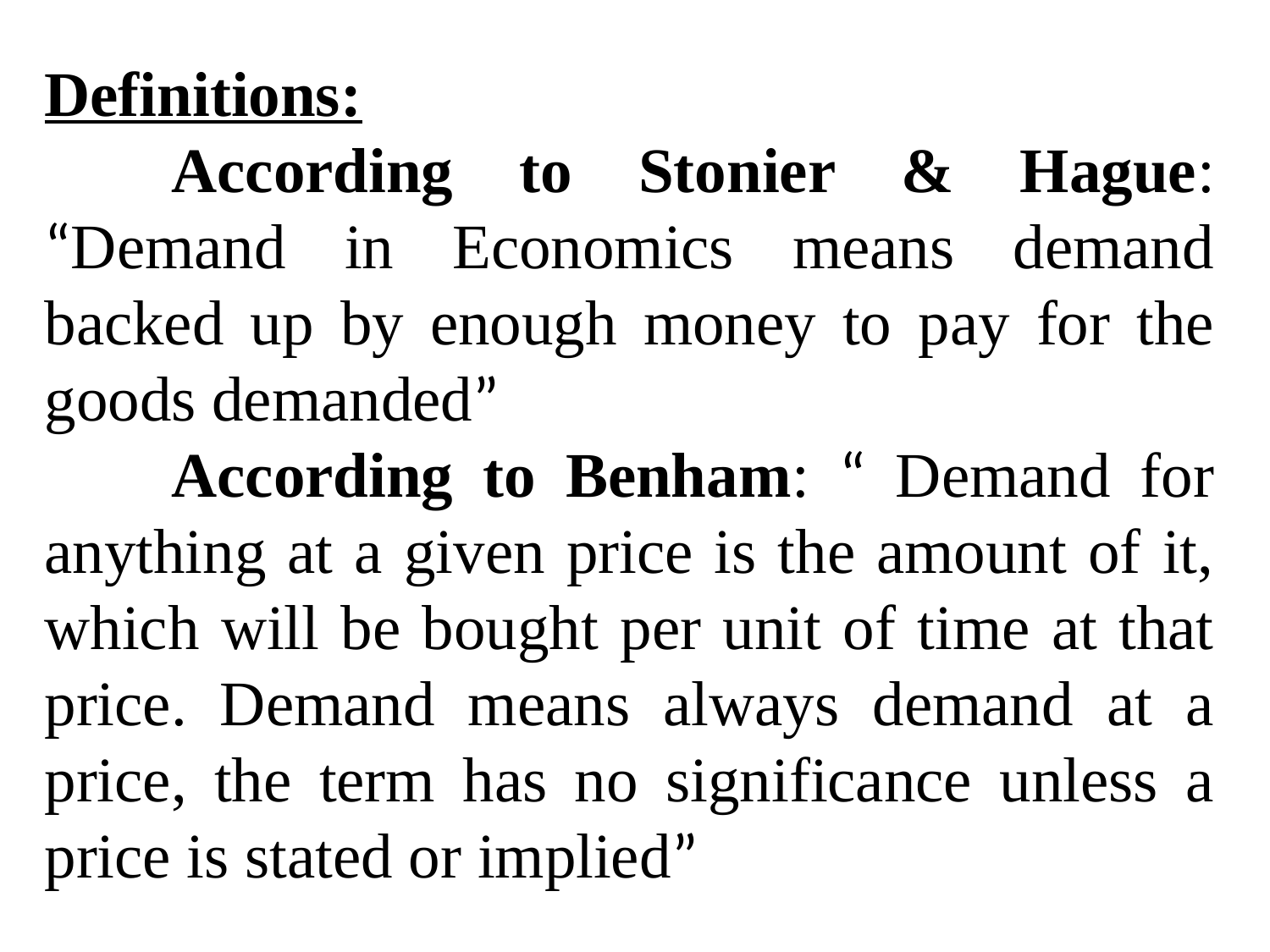

Definitions:
	According to Stonier & Hague: “Demand in Economics means demand backed up by enough money to pay for the goods demanded”
	According to Benham: “ Demand for anything at a given price is the amount of it, which will be bought per unit of time at that price. Demand means always demand at a price, the term has no significance unless a price is stated or implied”